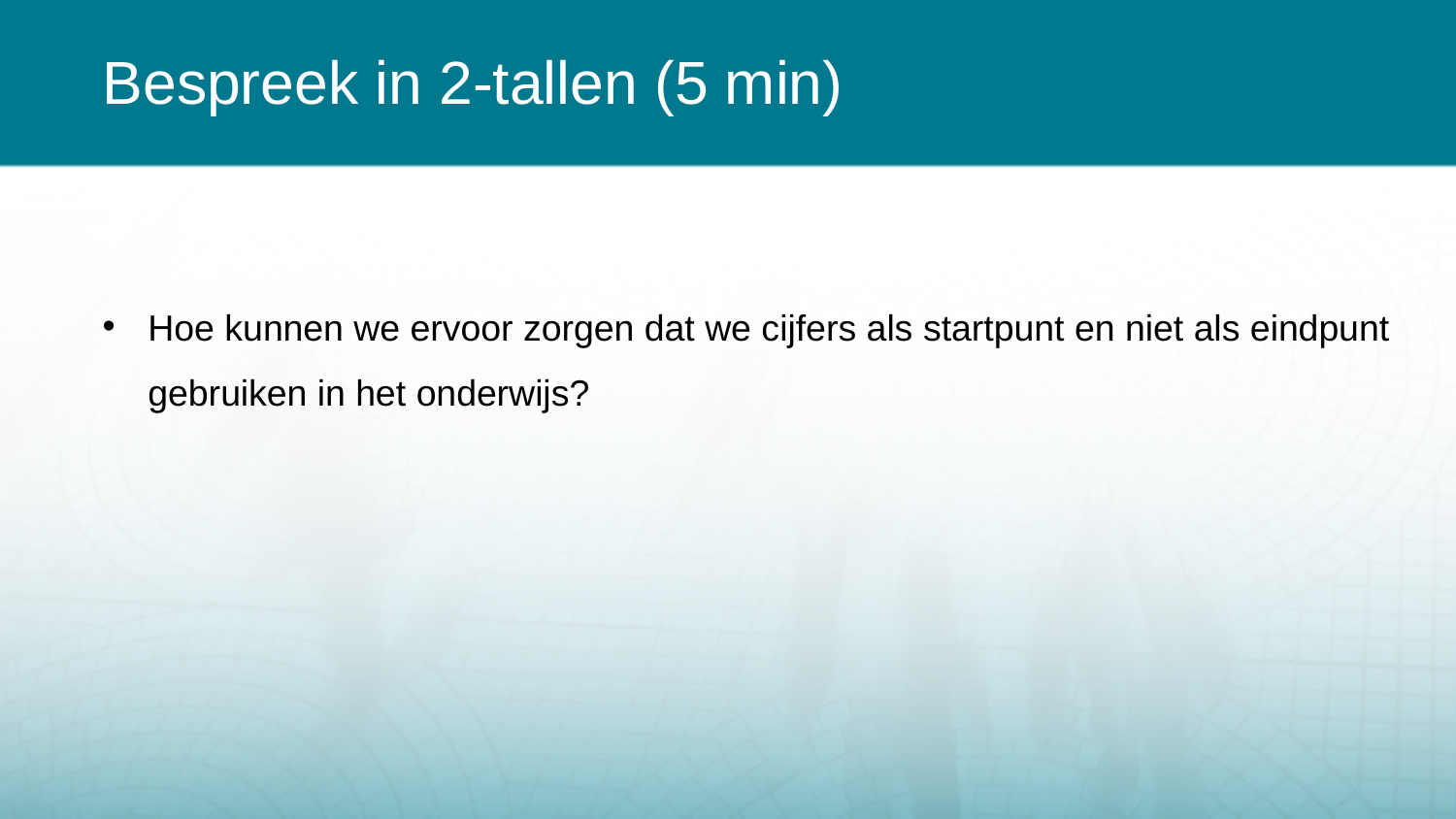

Bespreek in 2-tallen (5 min)

Hoe kunnen we ervoor zorgen dat we cijfers als startpunt en niet als eindpunt gebruiken in het onderwijs?